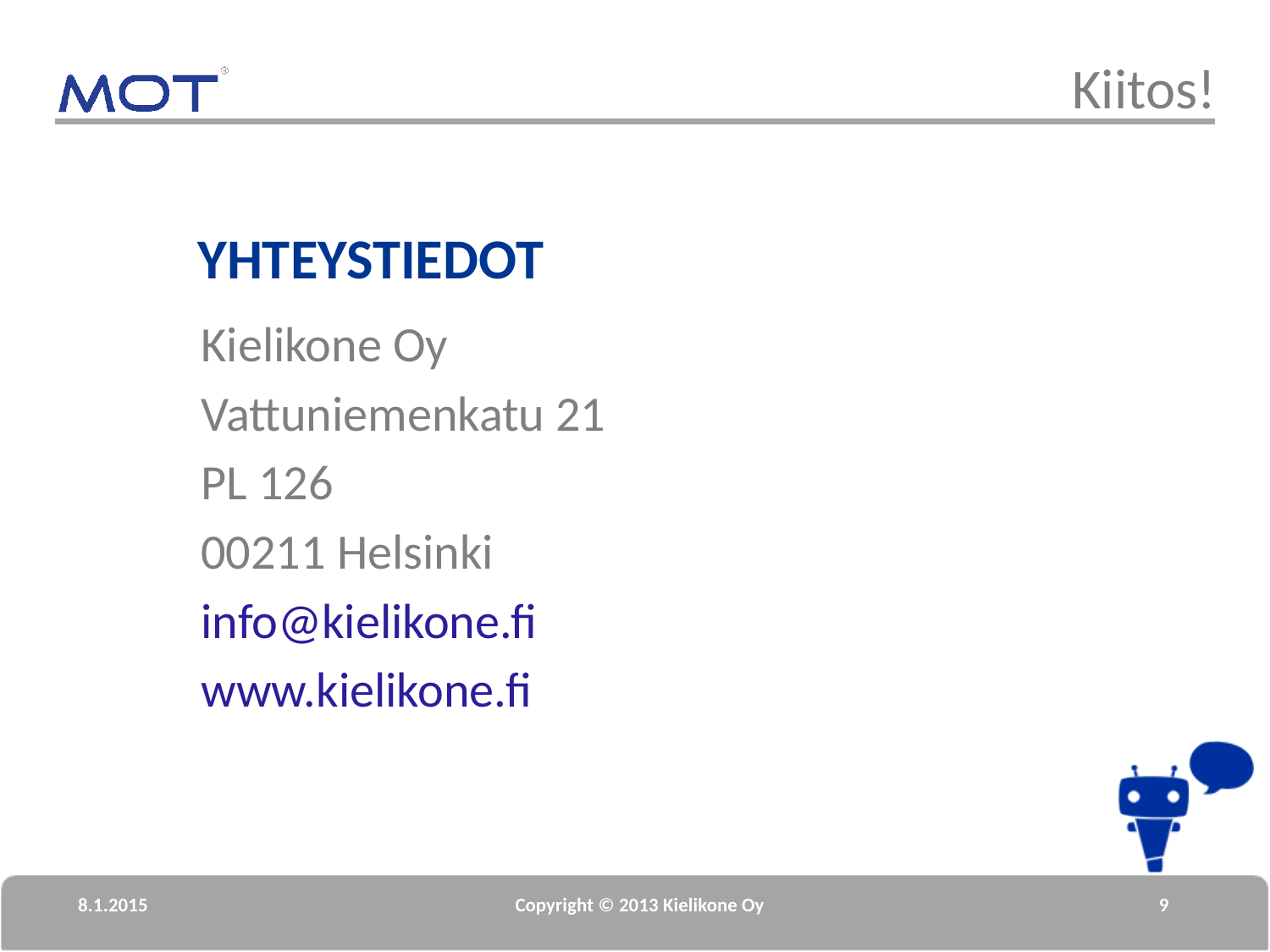

# Kiitos!
Yhteystiedot

Kielikone Oy
Vattuniemenkatu 21
PL 126
00211 Helsinki
info@kielikone.fi
www.kielikone.fi